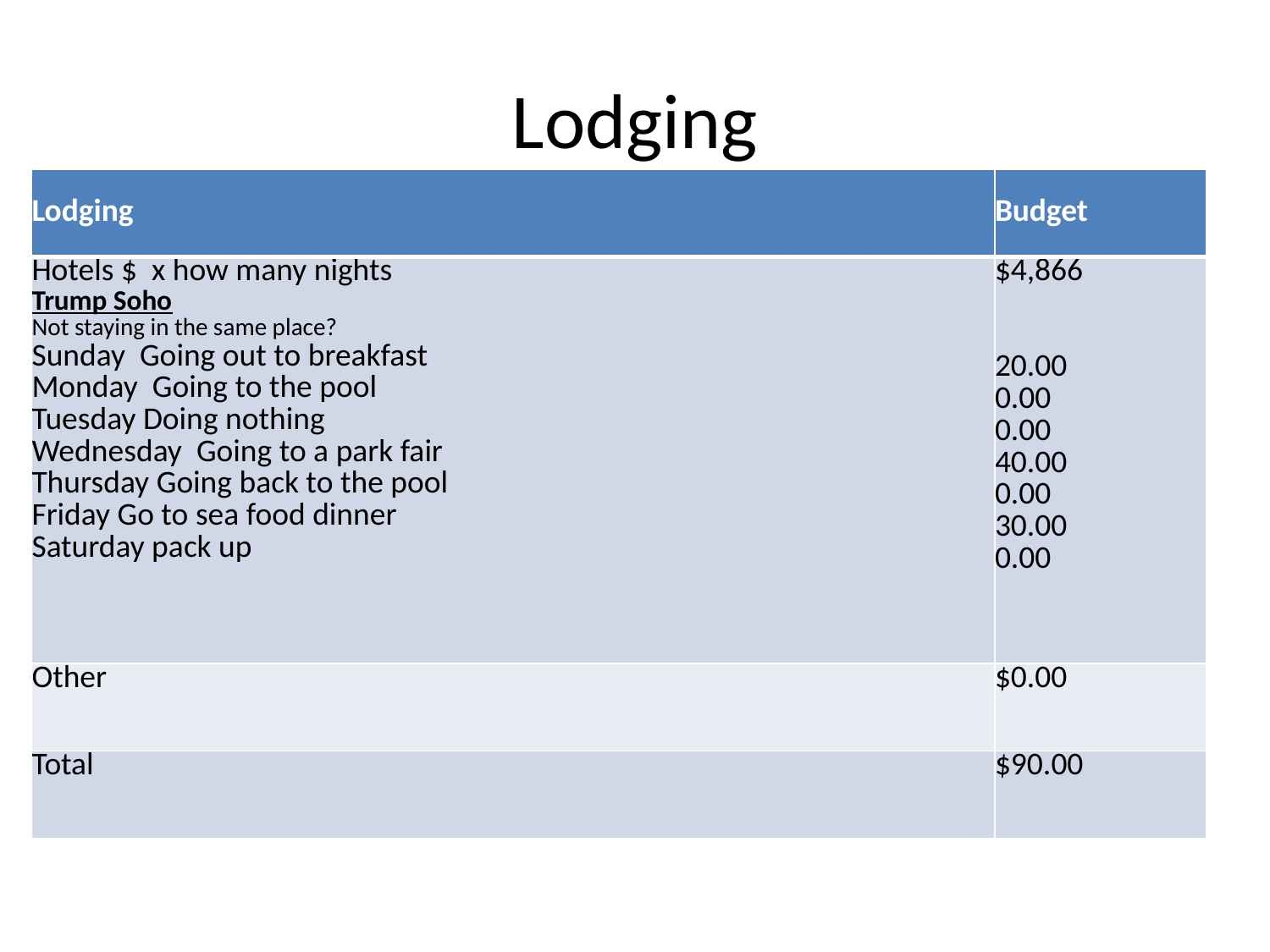

# Lodging
| Lodging | Budget |
| --- | --- |
| Hotels $ x how many nights Trump Soho Not staying in the same place? Sunday Going out to breakfast Monday Going to the pool Tuesday Doing nothing Wednesday Going to a park fair Thursday Going back to the pool Friday Go to sea food dinner Saturday pack up | $4,866 20.00 0.00 0.00 40.00 0.00 30.00 0.00 |
| Other | $0.00 |
| Total | $90.00 |